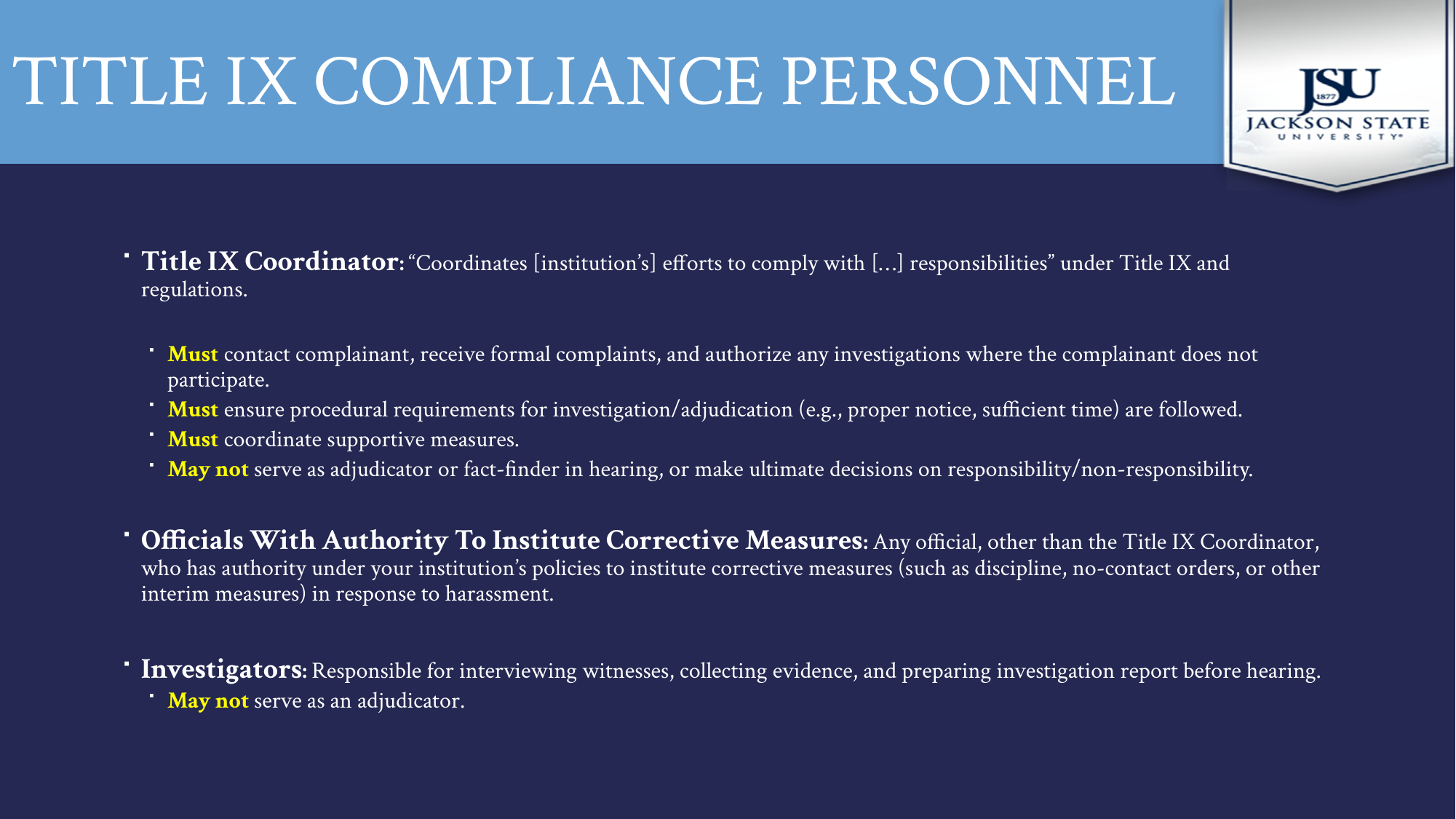

# TITLE IX COMPLIANCE PERSONNEL
Title IX Coordinator: “Coordinates [institution’s] efforts to comply with […] responsibilities” under Title IX and regulations.

Must contact complainant, receive formal complaints, and authorize any investigations where the complainant does not participate.
Must ensure procedural requirements for investigation/adjudication (e.g., proper notice, sufficient time) are followed.
Must coordinate supportive measures.
May not serve as adjudicator or fact-finder in hearing, or make ultimate decisions on responsibility/non-responsibility.

Officials With Authority To Institute Corrective Measures: Any official, other than the Title IX Coordinator, who has authority under your institution’s policies to institute corrective measures (such as discipline, no-contact orders, or other interim measures) in response to harassment.

Investigators: Responsible for interviewing witnesses, collecting evidence, and preparing investigation report before hearing.
May not serve as an adjudicator.